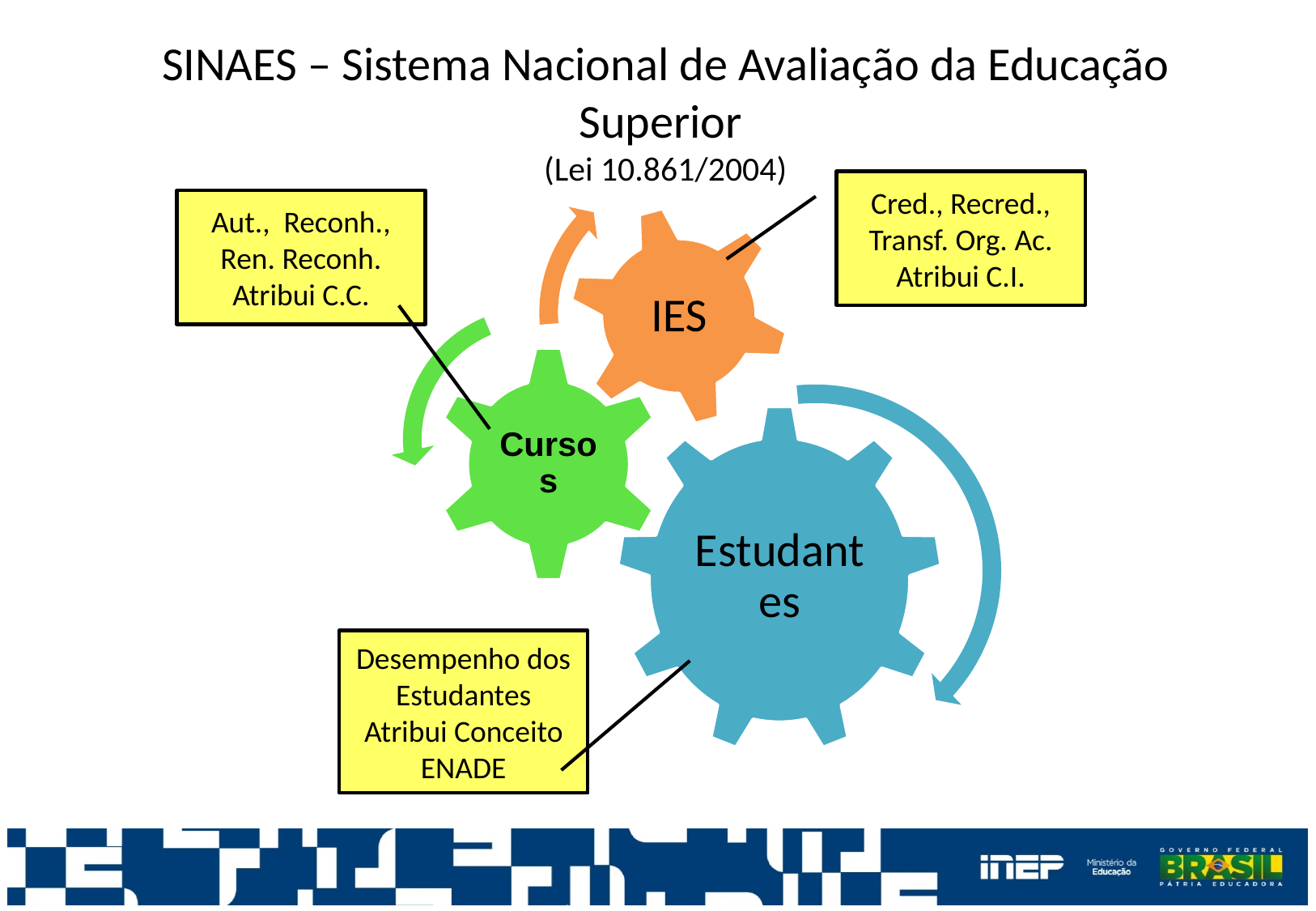

# SINAES – Sistema Nacional de Avaliação da Educação Superior (Lei 10.861/2004)
Cred., Recred., Transf. Org. Ac.
Atribui C.I.
Aut.,  Reconh., Ren. Reconh.
Atribui C.C.
Estudantes
Cursos
IES
Desempenho dos Estudantes
Atribui Conceito ENADE